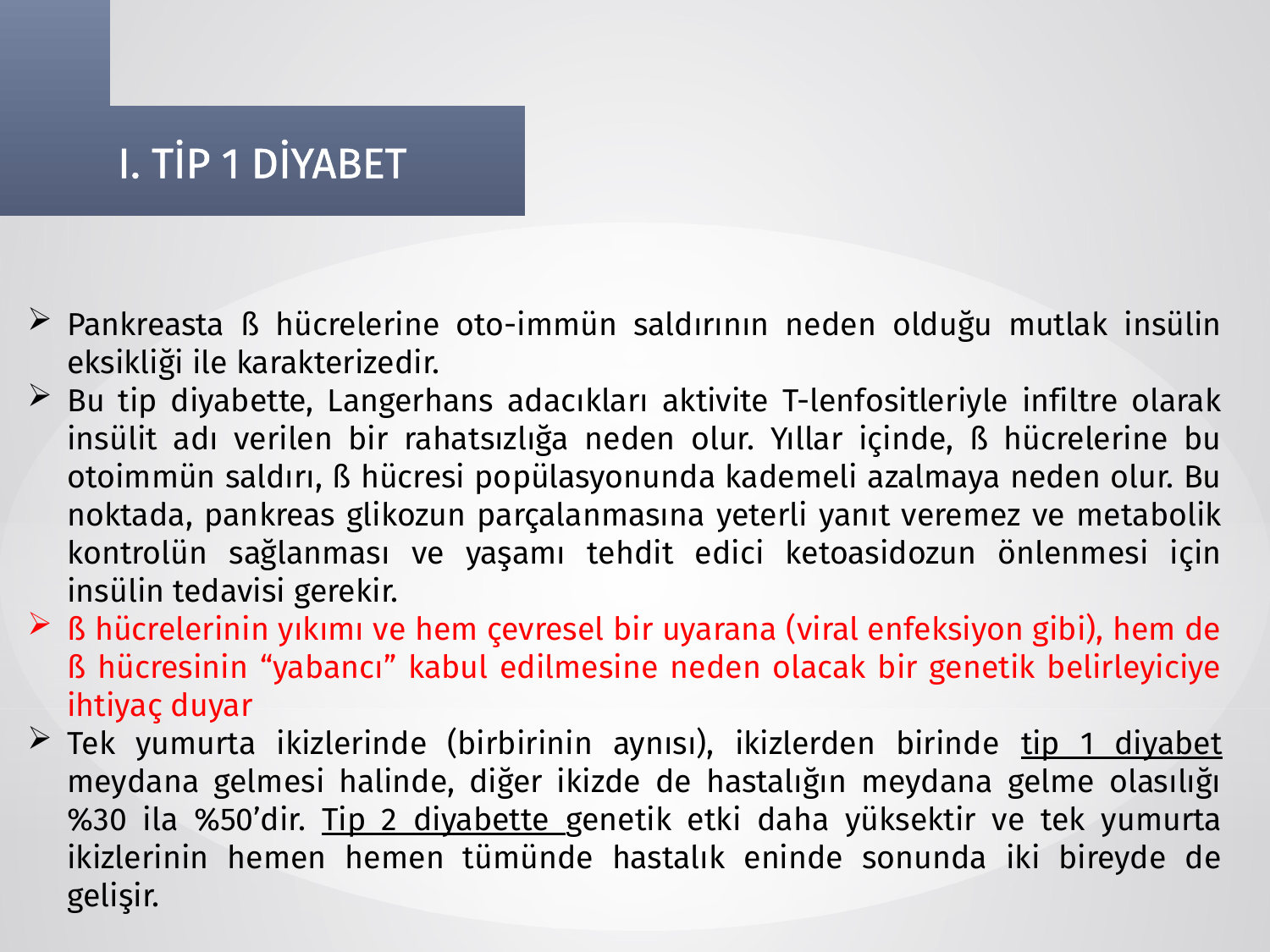

I. TİP 1 DİYABET
Pankreasta ß hücrelerine oto-immün saldırının neden olduğu mutlak insülin eksikliği ile karakterizedir.
Bu tip diyabette, Langerhans adacıkları aktivite T-lenfositleriyle infiltre olarak insülit adı verilen bir rahatsızlığa neden olur. Yıllar içinde, ß hücrelerine bu otoimmün saldırı, ß hücresi popülasyonunda kademeli azalmaya neden olur. Bu noktada, pankreas glikozun parçalanmasına yeterli yanıt veremez ve metabolik kontrolün sağlanması ve yaşamı tehdit edici ketoasidozun önlenmesi için insülin tedavisi gerekir.
ß hücrelerinin yıkımı ve hem çevresel bir uyarana (viral enfeksiyon gibi), hem de ß hücresinin “yabancı” kabul edilmesine neden olacak bir genetik belirleyiciye ihtiyaç duyar
Tek yumurta ikizlerinde (birbirinin aynısı), ikizlerden birinde tip 1 diyabet meydana gelmesi halinde, diğer ikizde de hastalığın meydana gelme olasılığı %30 ila %50’dir. Tip 2 diyabette genetik etki daha yüksektir ve tek yumurta ikizlerinin hemen hemen tümünde hastalık eninde sonunda iki bireyde de gelişir.